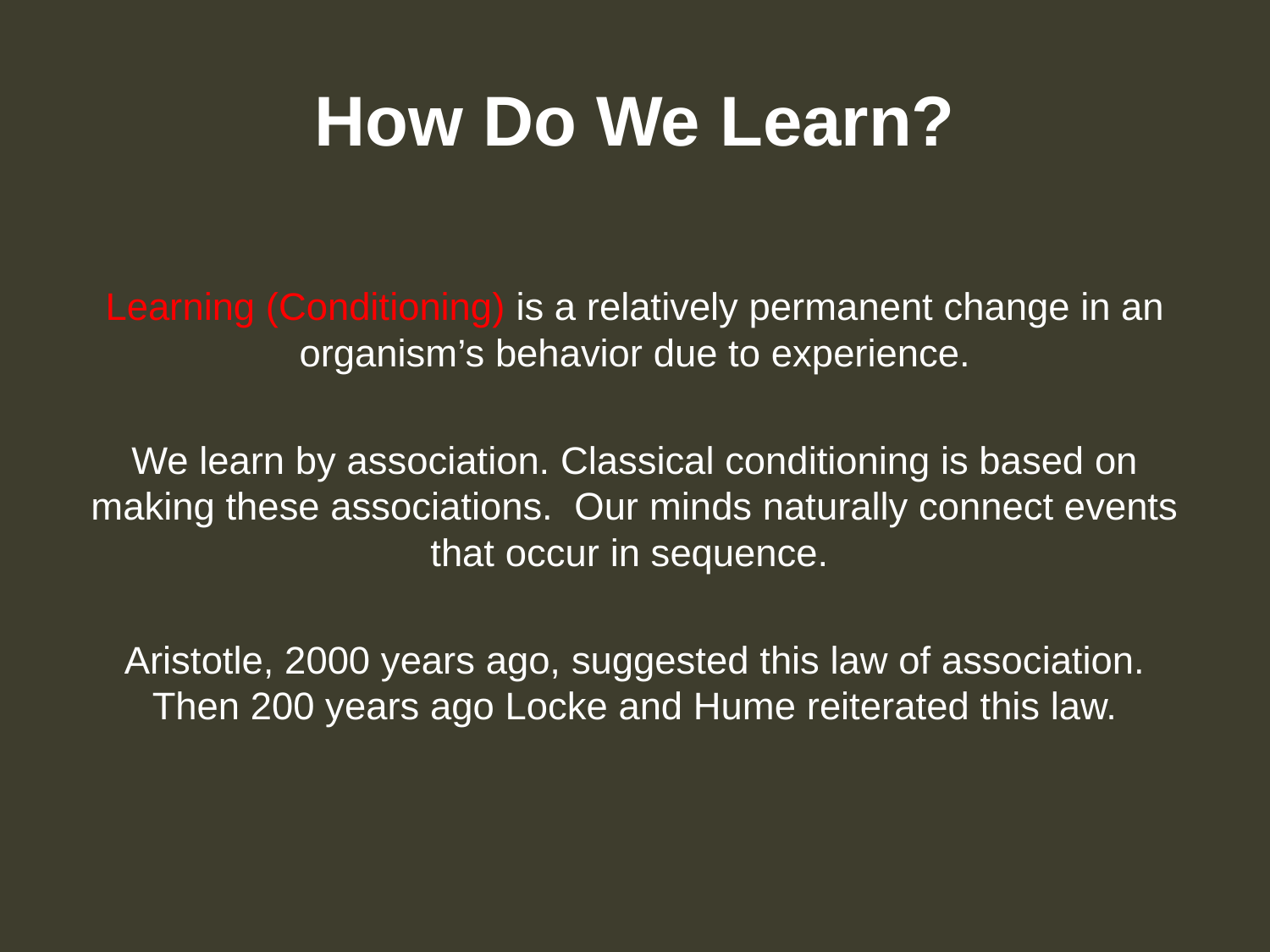

# How Do We Learn?

Learning (Conditioning) is a relatively permanent change in an organism’s behavior due to experience.

We learn by association. Classical conditioning is based on making these associations.  Our minds naturally connect events that occur in sequence.

Aristotle, 2000 years ago, suggested this law of association. Then 200 years ago Locke and Hume reiterated this law.